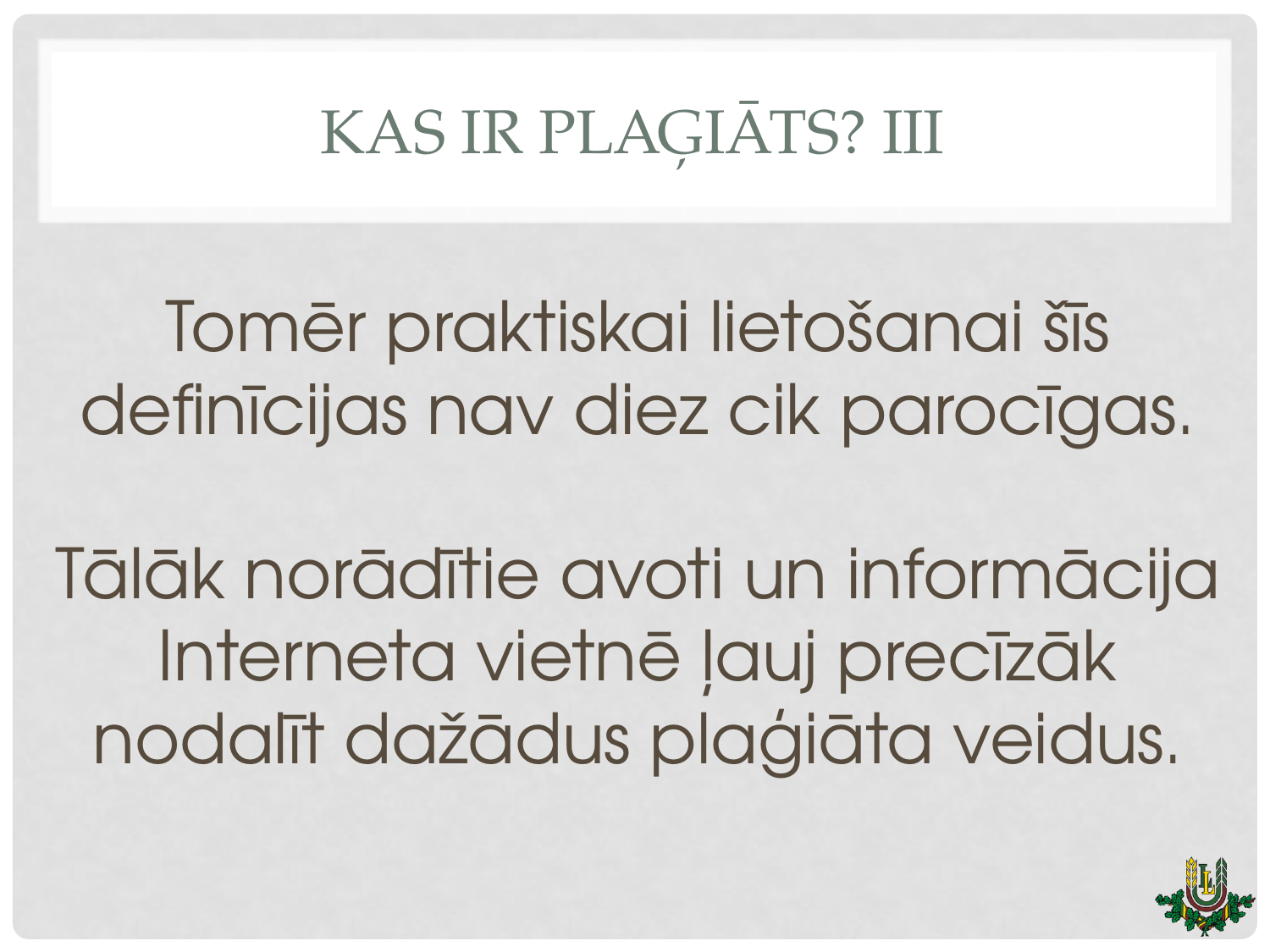

# Kas ir plaģiāts? III
Tomēr praktiskai lietošanai šīs definīcijas nav diez cik parocīgas.

Tālāk norādītie avoti un informācija Interneta vietnē ļauj precīzāk nodalīt dažādus plaģiāta veidus.